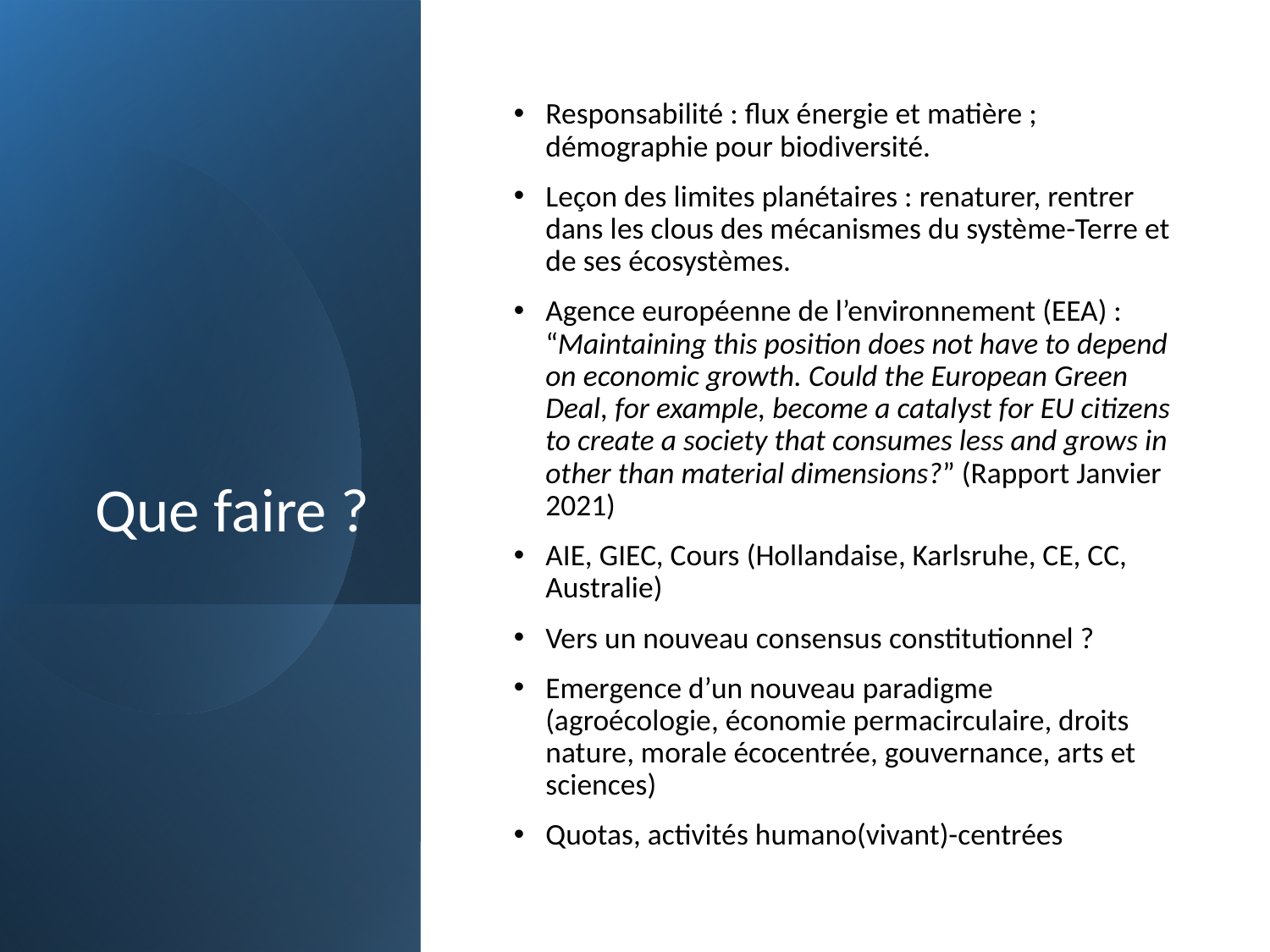

# Que faire ?
Responsabilité : flux énergie et matière ; démographie pour biodiversité.
Leçon des limites planétaires : renaturer, rentrer dans les clous des mécanismes du système-Terre et de ses écosystèmes.
Agence européenne de l’environnement (EEA) : “Maintaining this position does not have to depend on economic growth. Could the European Green Deal, for example, become a catalyst for EU citizens to create a society that consumes less and grows in other than material dimensions?” (Rapport Janvier 2021)
AIE, GIEC, Cours (Hollandaise, Karlsruhe, CE, CC, Australie)
Vers un nouveau consensus constitutionnel ?
Emergence d’un nouveau paradigme (agroécologie, économie permacirculaire, droits nature, morale écocentrée, gouvernance, arts et sciences)
Quotas, activités humano(vivant)-centrées